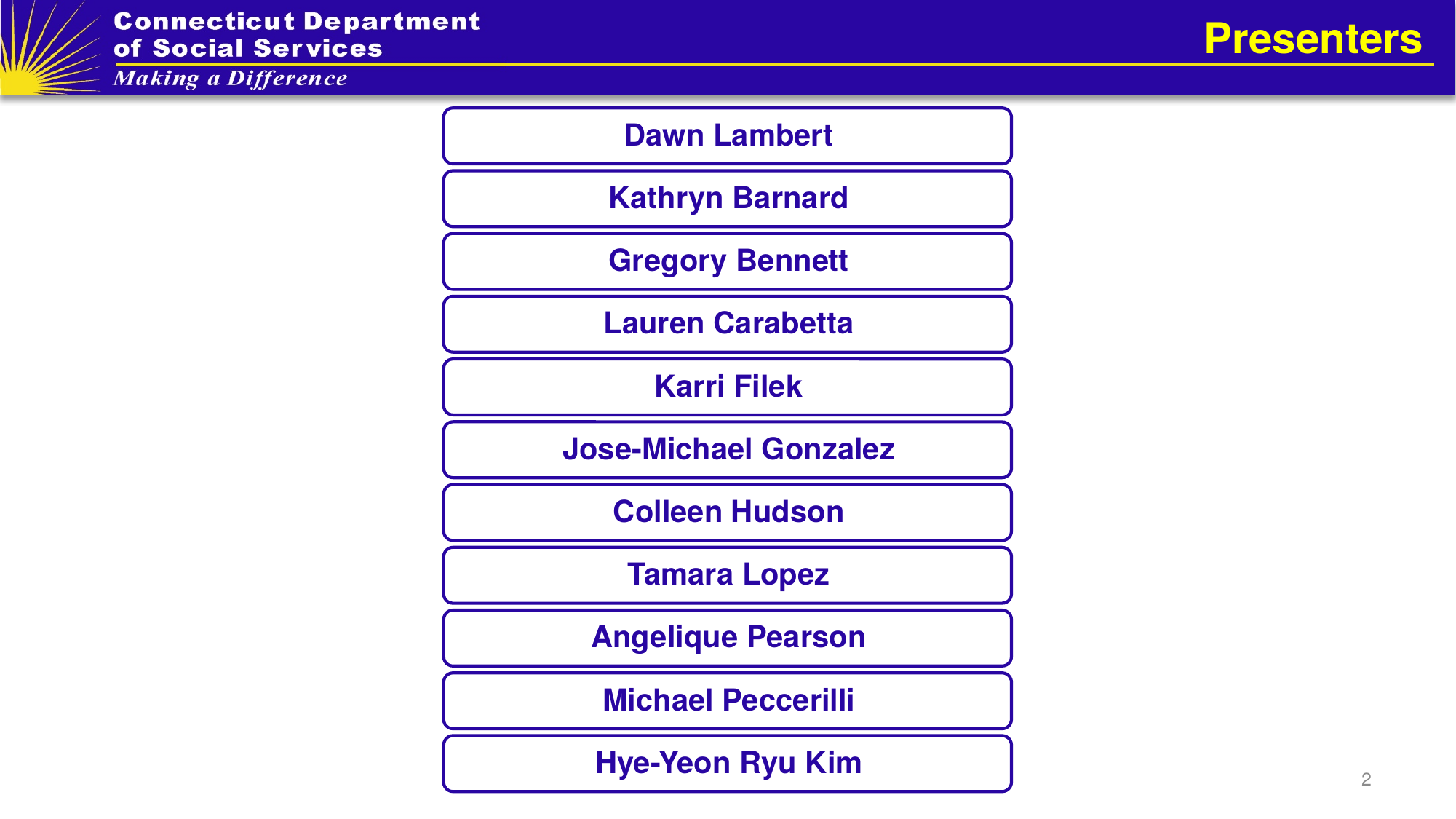

# Presenters
Dawn Lambert
Kathryn Barnard
Gregory Bennett
Lauren Carabetta
Karri Filek
Jose-Michael Gonzalez
Colleen Hudson
Tamara Lopez
Angelique Pearson
Michael Peccerilli
Hye-Yeon Ryu Kim
2